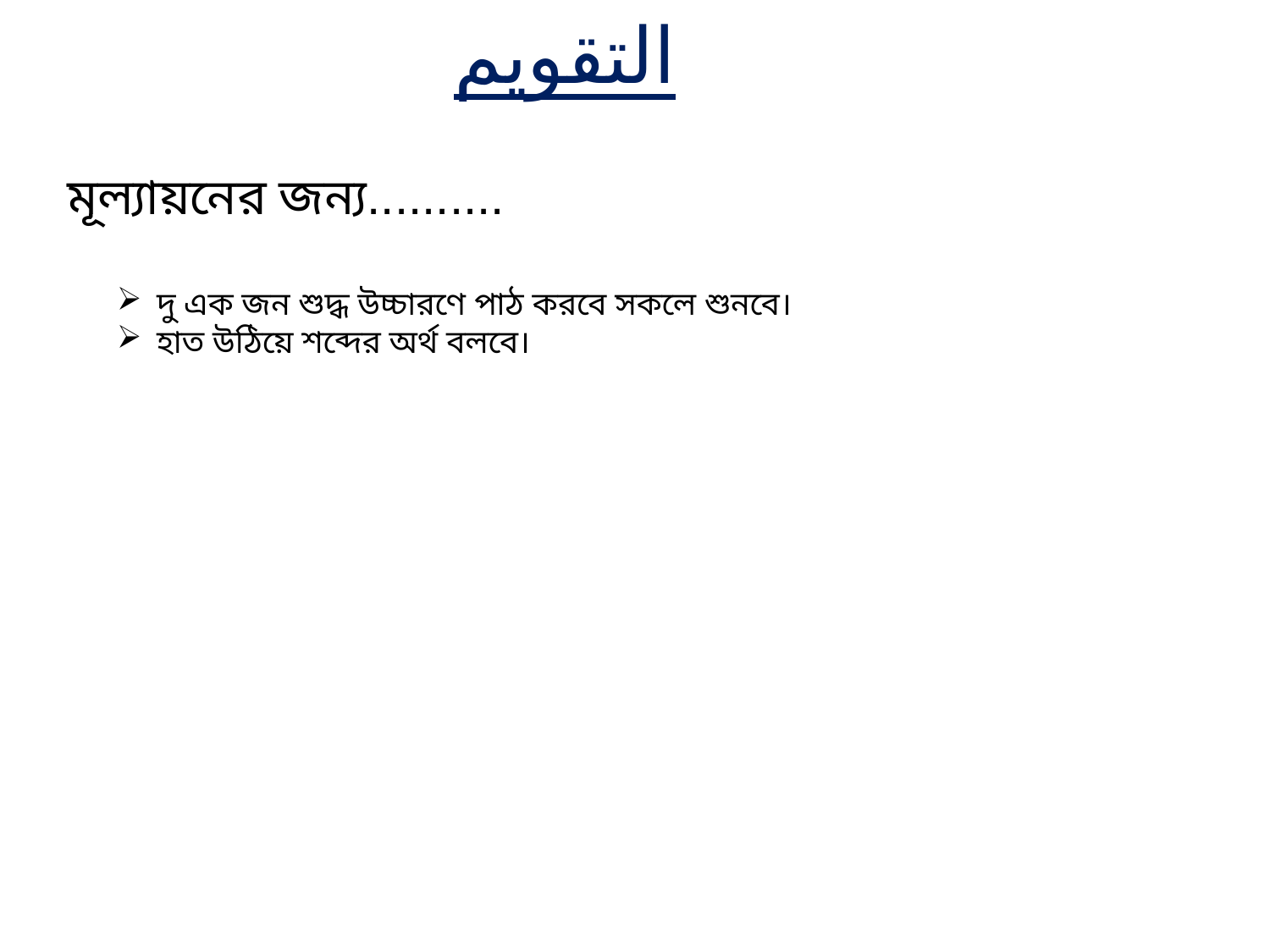

التقويم
মূল্যায়নের জন্য..........
দু এক জন শুদ্ধ উচ্চারণে পাঠ করবে সকলে শুনবে।
হাত উঠিয়ে শব্দের অর্থ বলবে।